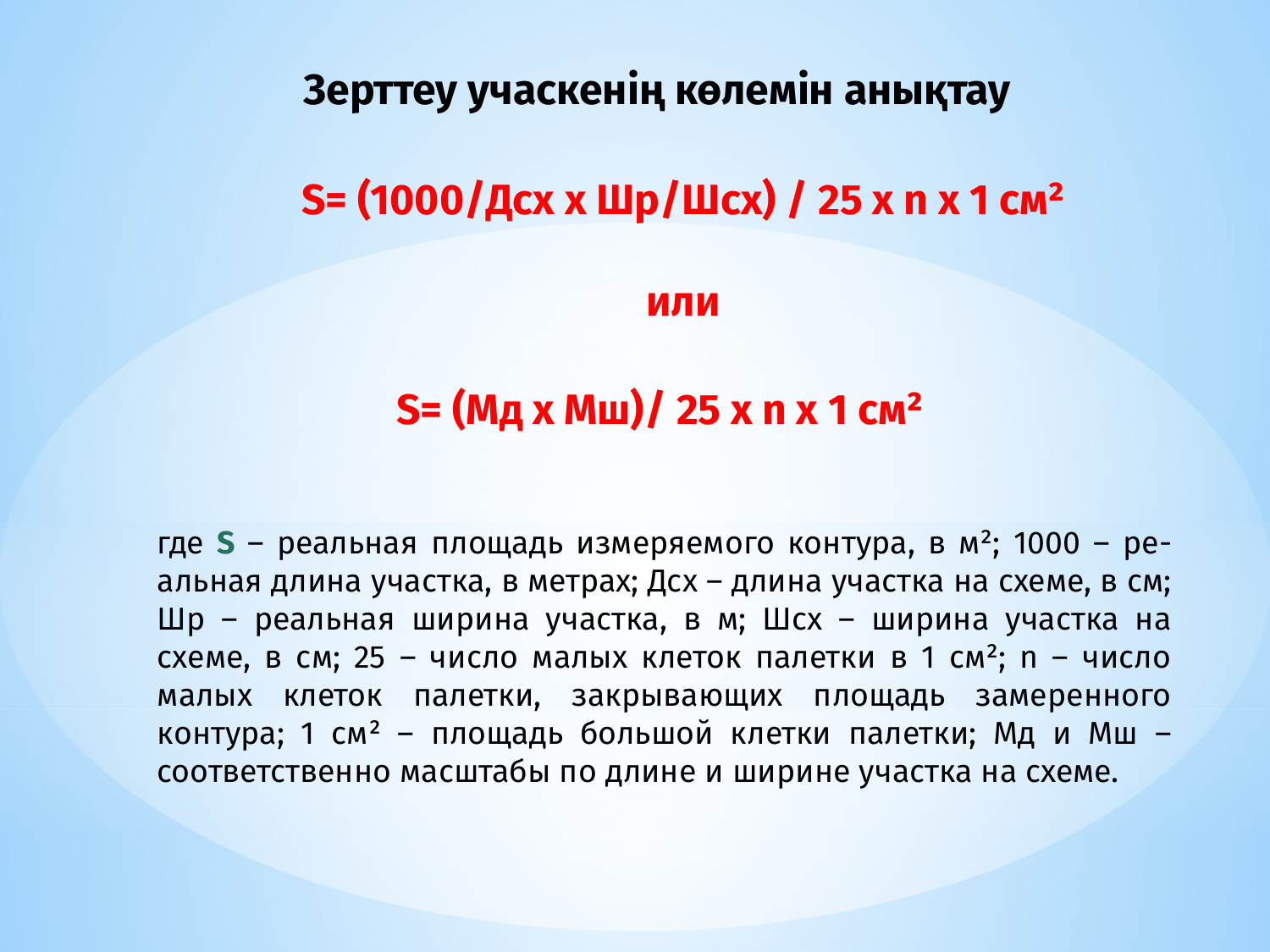

Зерттеу учаскенің көлемін анықтау
S= (1000/Дсх х Шр/Шсх) / 25 х n х 1 см²

или
S= (Мд х Мш)/ 25 х n х 1 см²
где S – реальная площадь измеряемого контура, в м²; 1000 – ре-альная длина участка, в метрах; Дсх – длина участка на схеме, в см; Шр – реальная ширина участка, в м; Шсх – ширина участка на схеме, в см; 25 – число малых клеток палетки в 1 см²; n – число малых клеток палетки, закрывающих площадь замеренного контура; 1 см² – площадь большой клетки палетки; Мд и Мш – соответственно масштабы по длине и ширине участка на схеме.